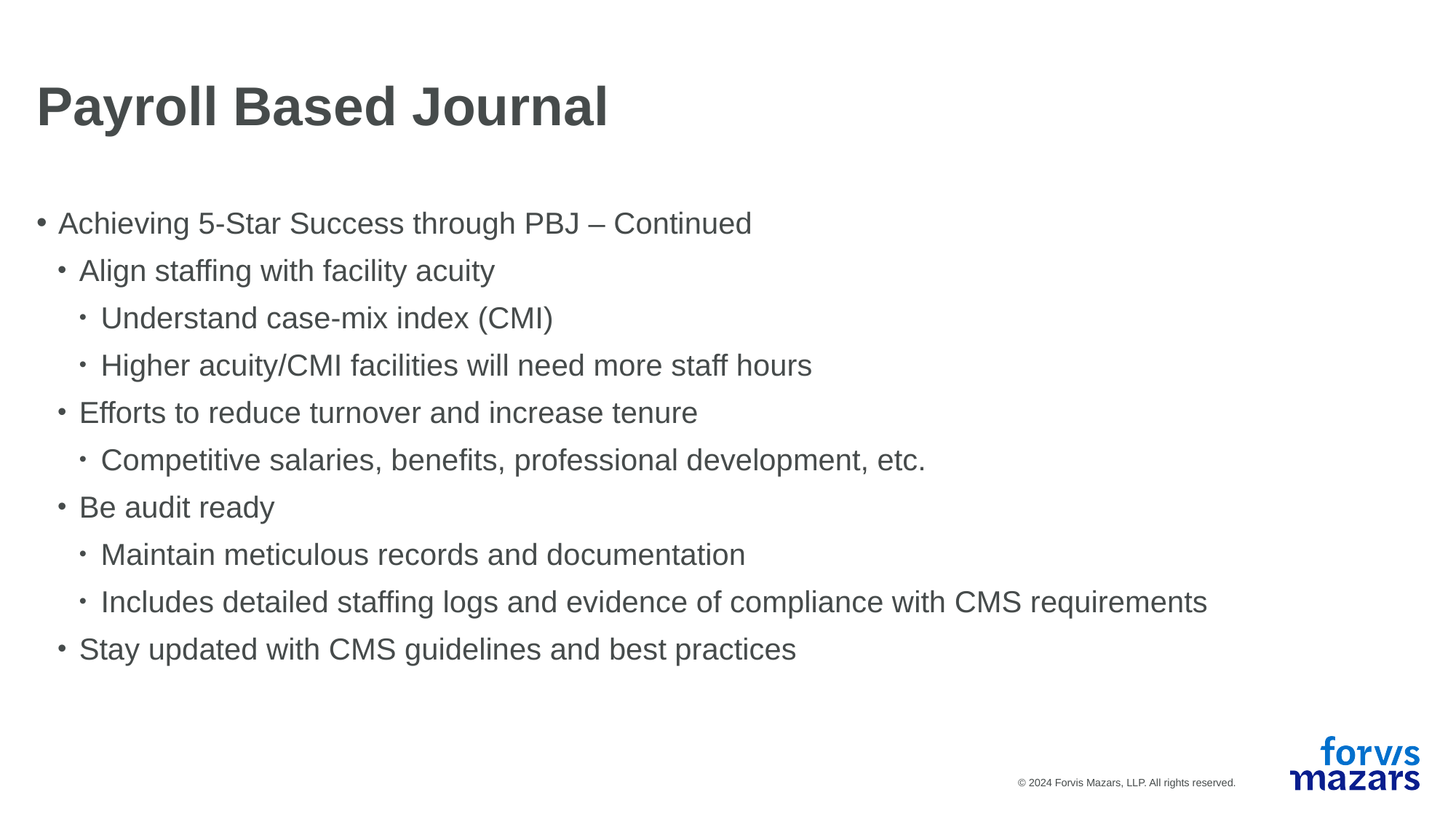

Payroll Based Journal
Achieving 5-Star Success through PBJ – Continued
Align staffing with facility acuity
Understand case-mix index (CMI)
Higher acuity/CMI facilities will need more staff hours
Efforts to reduce turnover and increase tenure
Competitive salaries, benefits, professional development, etc.
Be audit ready
Maintain meticulous records and documentation
Includes detailed staffing logs and evidence of compliance with CMS requirements
Stay updated with CMS guidelines and best practices